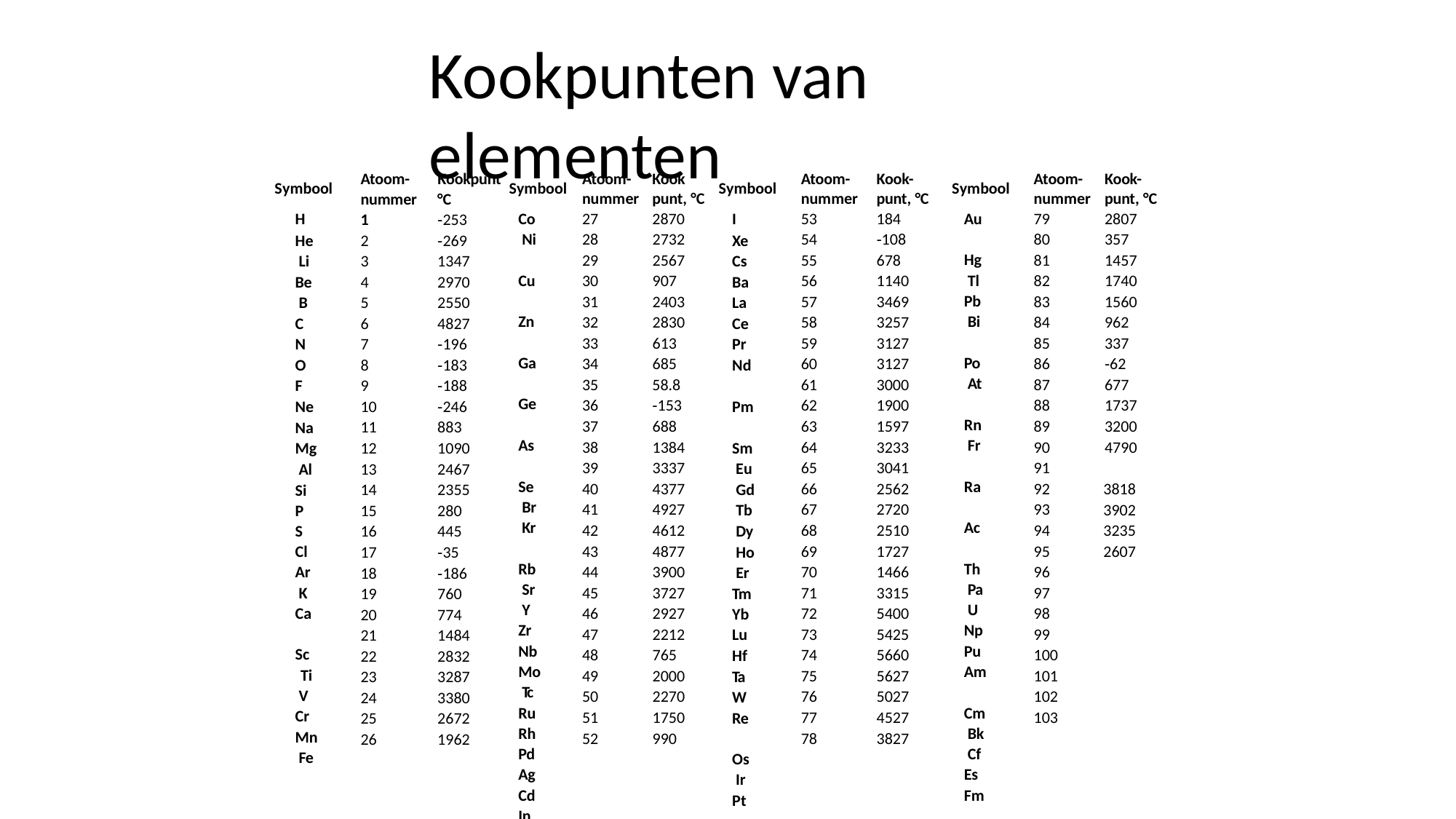

# Kookpunten van elementen
Atoom-        Kookpunt
nummer	°C
1	‐253
2	‐269
3	1347
4	2970
5	2550
6	4827
7	‐196
8	‐183
9	‐188
10	‐246
11	883
12	1090
13	2467
14	2355
15	280
16	445
17	‐35
18	‐186
19	760
20	774
21	1484
22	2832
23	3287
24	3380
25	2672
26	1962
Atoom-	Kook nummer	punt, °C  27	2870
28	2732
29	2567
30	907
31	2403
32	2830
33	613
34	685
35	58.8
36	‐153
37	688
38	1384
39	3337
40	4377
41	4927
42	4612
43	4877
44	3900
45	3727
46	2927
47	2212
48	765
49	2000
50	2270
51	1750
52	990
Atoom-	Kook- nummer	punt, °C  53	184
54	‐108
55	678
56	1140
57	3469
58	3257
59	3127
60	3127
61	3000
62	1900
63	1597
64	3233
65	3041
66	2562
67	2720
68	2510
69	1727
70	1466
71	3315
72	5400
73	5425
74	5660
75	5627
76	5027
77	4527
78	3827
Atoom-	Kook-  nummer	punt, °C  79	2807
80	357
81	1457
82	1740
83	1560
84	962
85	337
86	‐62
87	677
88	1737
89	3200
90	4790
91
92
93
94
95
96
97
98
99
100
101
102
103
Symbool
Symbool
Symbool
Symbool
H
He  Li  Be  B  C  N  O  F
Ne  Na  Mg  Al  Si  P
S
Cl  Ar  K
Ca  Sc  Ti  V
Cr  Mn  Fe
Co  Ni  Cu  Zn  Ga  Ge  As  Se  Br  Kr  Rb  Sr  Y
Zr  Nb  Mo  Tc  Ru  Rh  Pd  Ag  Cd  In  Sn  Sb  Te
Au  Hg  Tl  Pb  Bi  Po  At  Rn  Fr  Ra  Ac  Th  Pa  U
Np  Pu  Am  Cm  Bk  Cf  Es  Fm  Md  No  Lr
I
Xe  Cs  Ba  La  Ce  Pr  Nd  Pm  Sm  Eu  Gd  Tb  Dy  Ho  Er  Tm  Yb  Lu  Hf  Ta  W
Re  Os  Ir  Pt
3818
3902
3235
2607